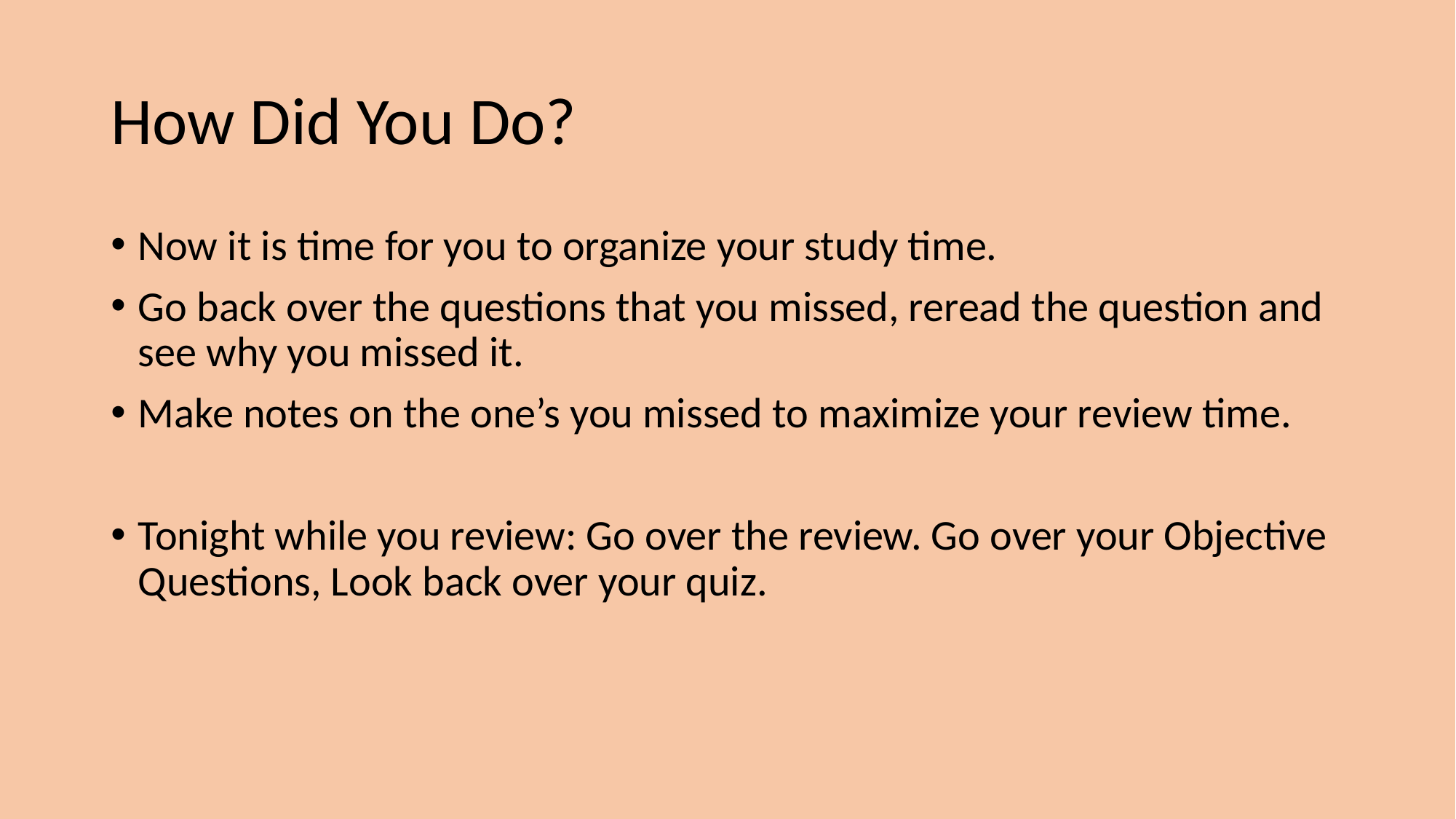

# How Did You Do?
Now it is time for you to organize your study time.
Go back over the questions that you missed, reread the question and see why you missed it.
Make notes on the one’s you missed to maximize your review time.

Tonight while you review: Go over the review. Go over your Objective Questions, Look back over your quiz.